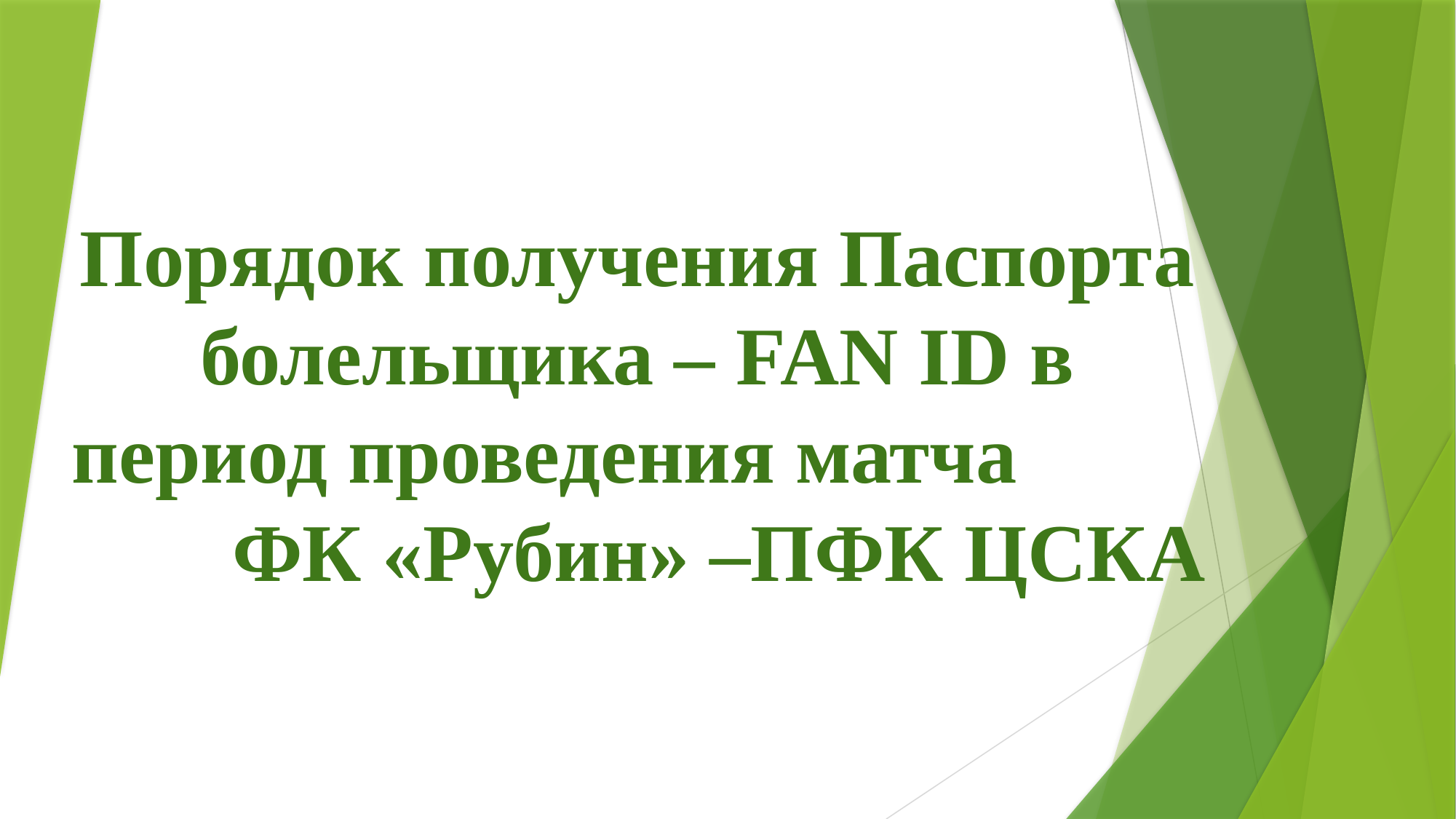

# Порядок получения Паспорта болельщика – FAN ID в период проведения матча                  ФК «Рубин» –ПФК ЦСКА